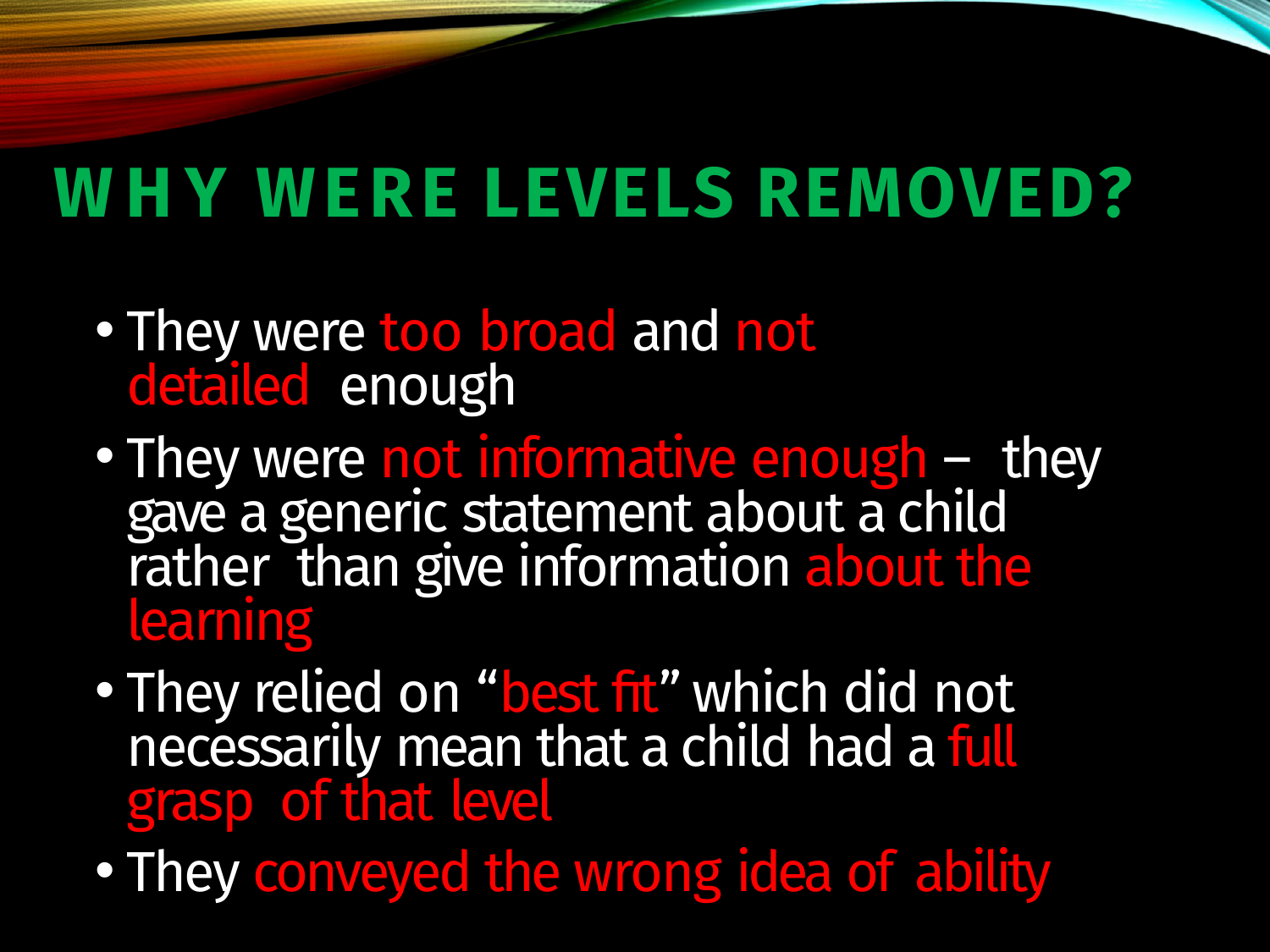

# WHY WERE LEVELS REMOVED?
They were too broad and not detailed  enough
They were not informative enough – they  gave a generic statement about a child rather  than give information about the learning
They relied on “best fit” which did not  necessarily mean that a child had a full grasp  of that level
They conveyed the wrong idea of ability